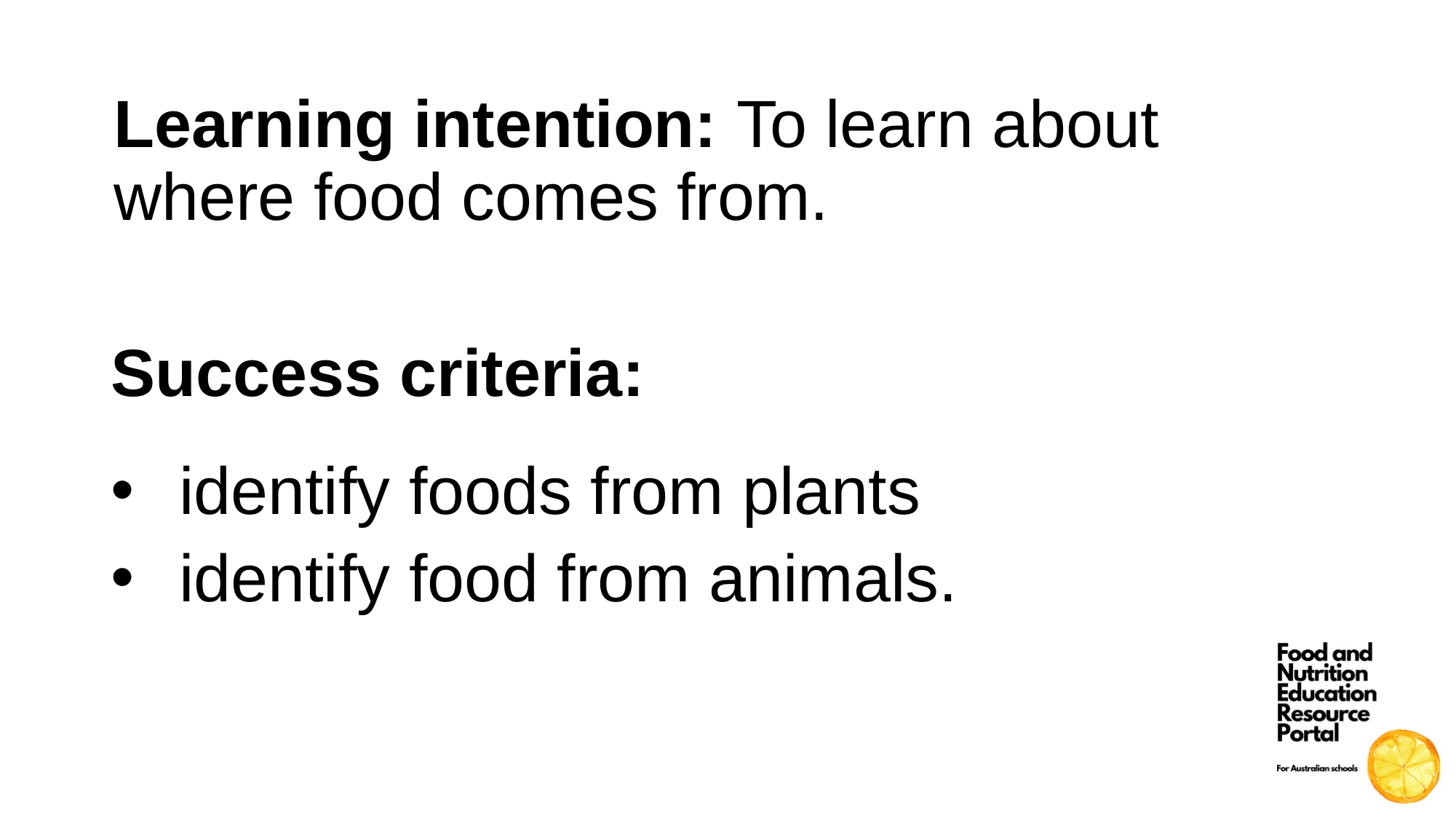

Learning intention: To learn about where food comes from.
Success criteria:
identify foods from plants
identify food from animals.